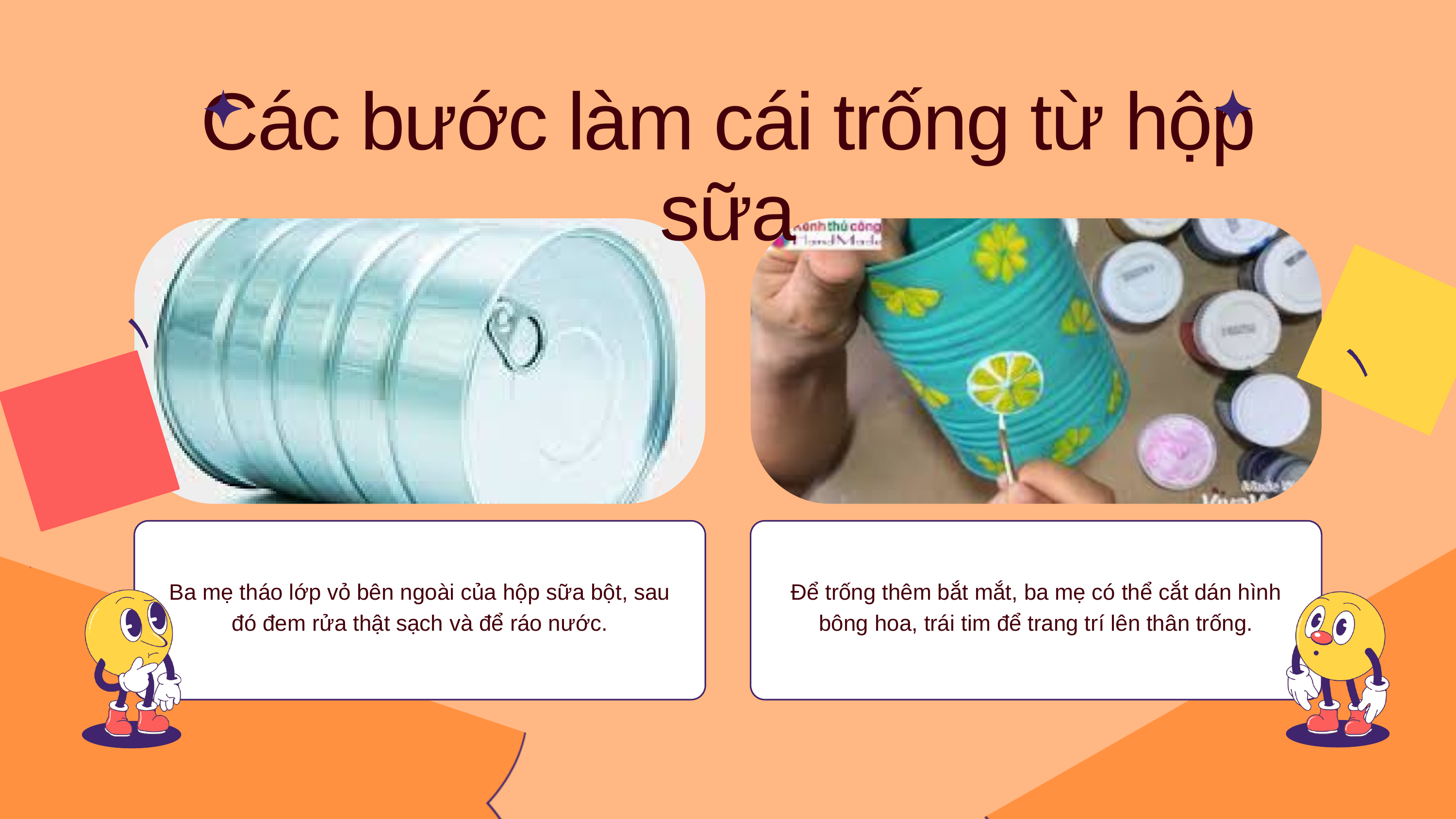

Các bước làm cái trống từ hộp sữa

Ba mẹ tháo lớp vỏ bên ngoài của hộp sữa bột, sau đó đem rửa thật sạch và để ráo nước.

Để trống thêm bắt mắt, ba mẹ có thể cắt dán hình bông hoa, trái tim để trang trí lên thân trống.